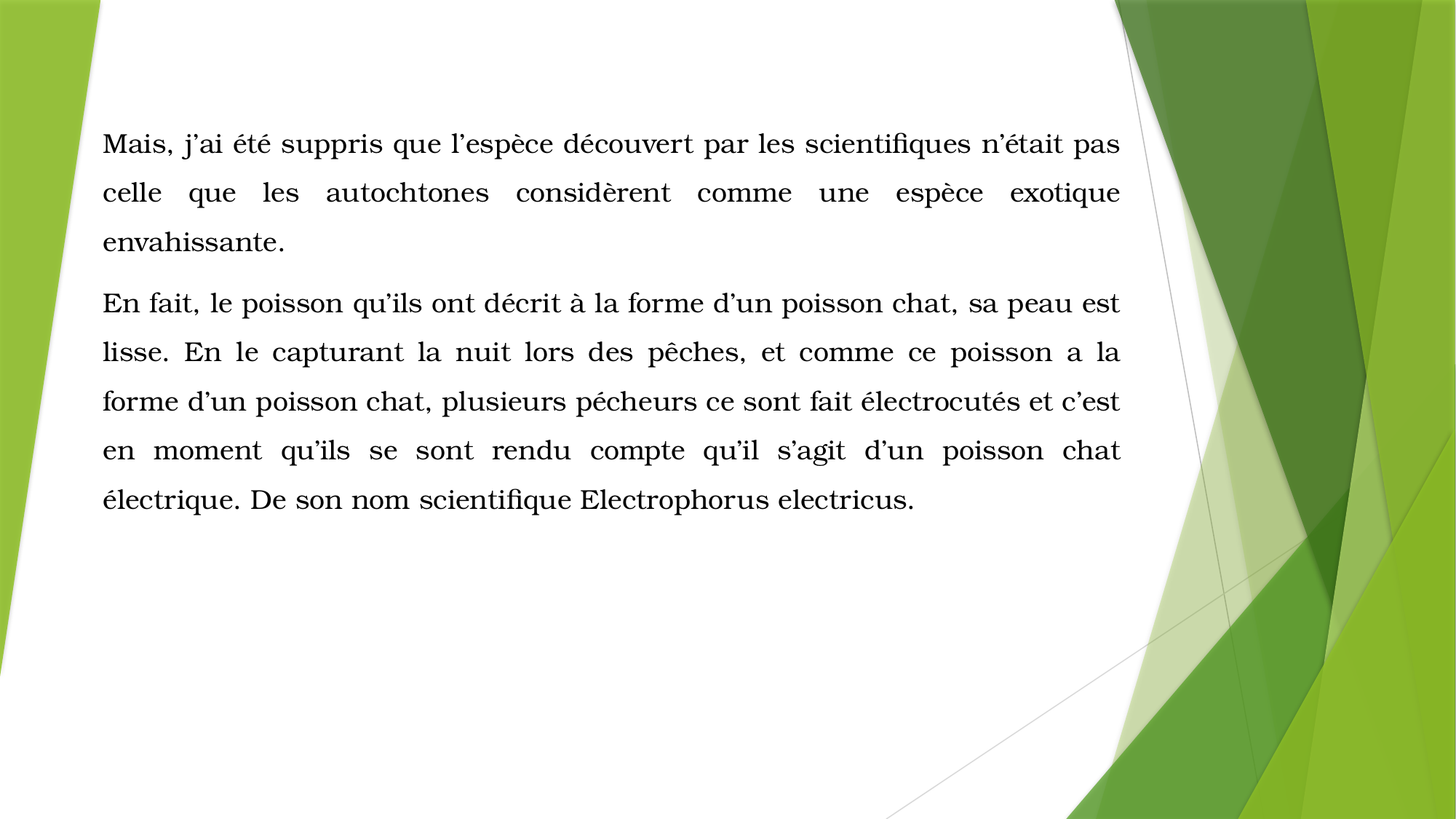

Mais, j’ai été suppris que l’espèce découvert par les scientifiques n’était pas celle que les autochtones considèrent comme une espèce exotique envahissante.
En fait, le poisson qu’ils ont décrit à la forme d’un poisson chat, sa peau est lisse. En le capturant la nuit lors des pêches, et comme ce poisson a la forme d’un poisson chat, plusieurs pécheurs ce sont fait électrocutés et c’est en moment qu’ils se sont rendu compte qu’il s’agit d’un poisson chat électrique. De son nom scientifique Electrophorus electricus.